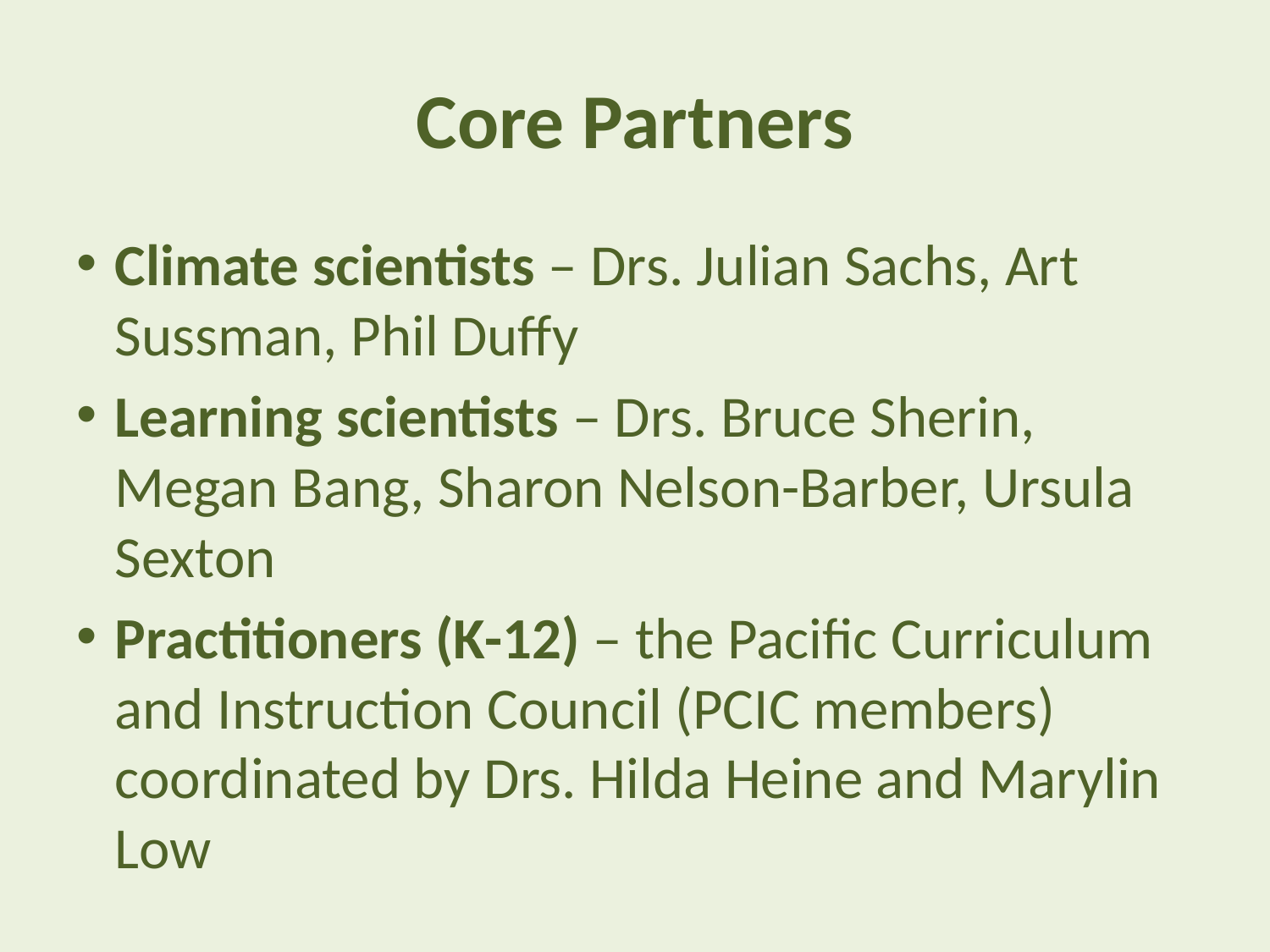

# Core Partners
Climate scientists – Drs. Julian Sachs, Art Sussman, Phil Duffy
Learning scientists – Drs. Bruce Sherin, Megan Bang, Sharon Nelson-Barber, Ursula Sexton
Practitioners (K-12) – the Pacific Curriculum and Instruction Council (PCIC members) coordinated by Drs. Hilda Heine and Marylin Low